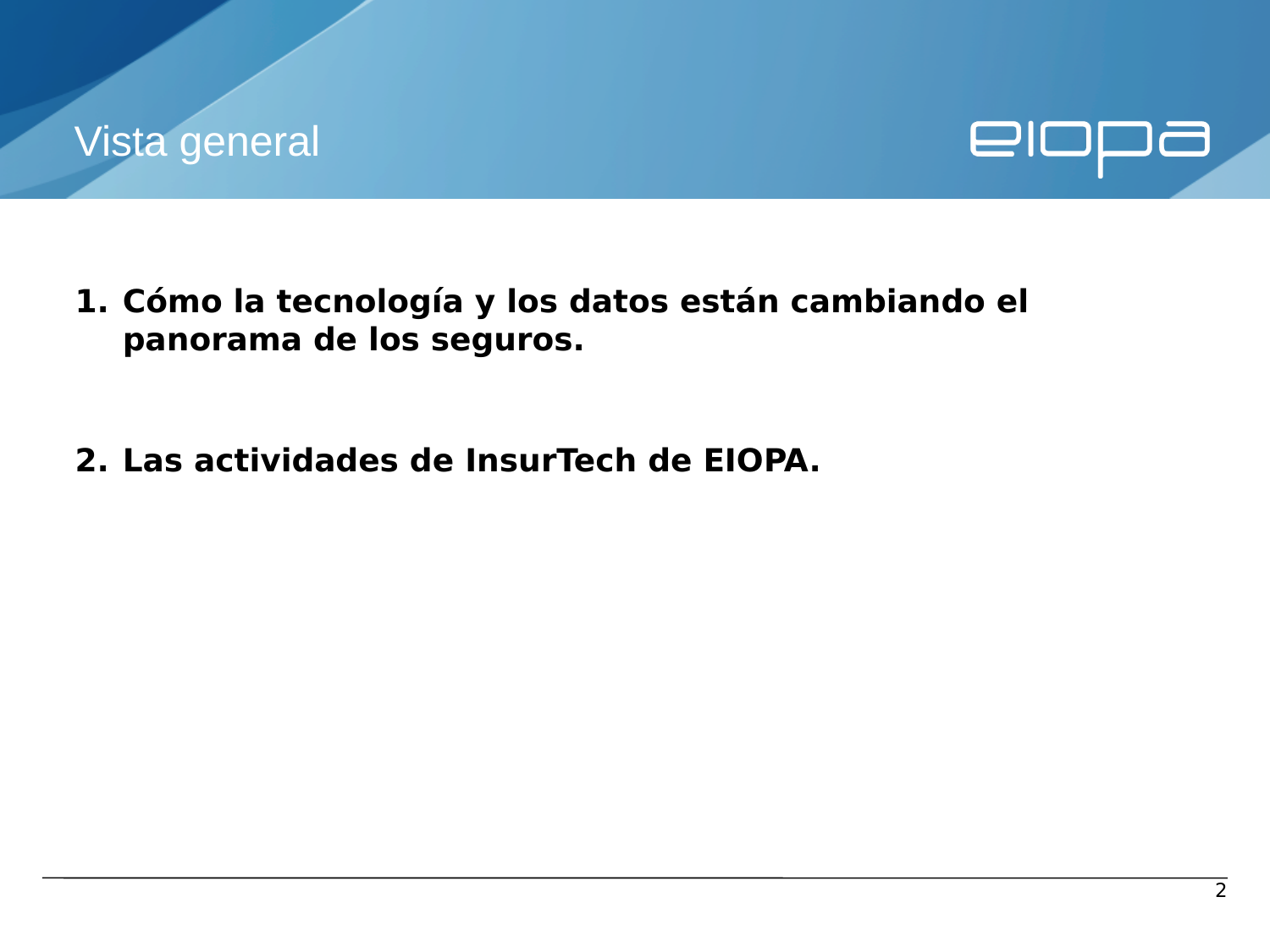

# Vista general

Cómo la tecnología y los datos están cambiando el panorama de los seguros.
Las actividades de InsurTech de EIOPA.